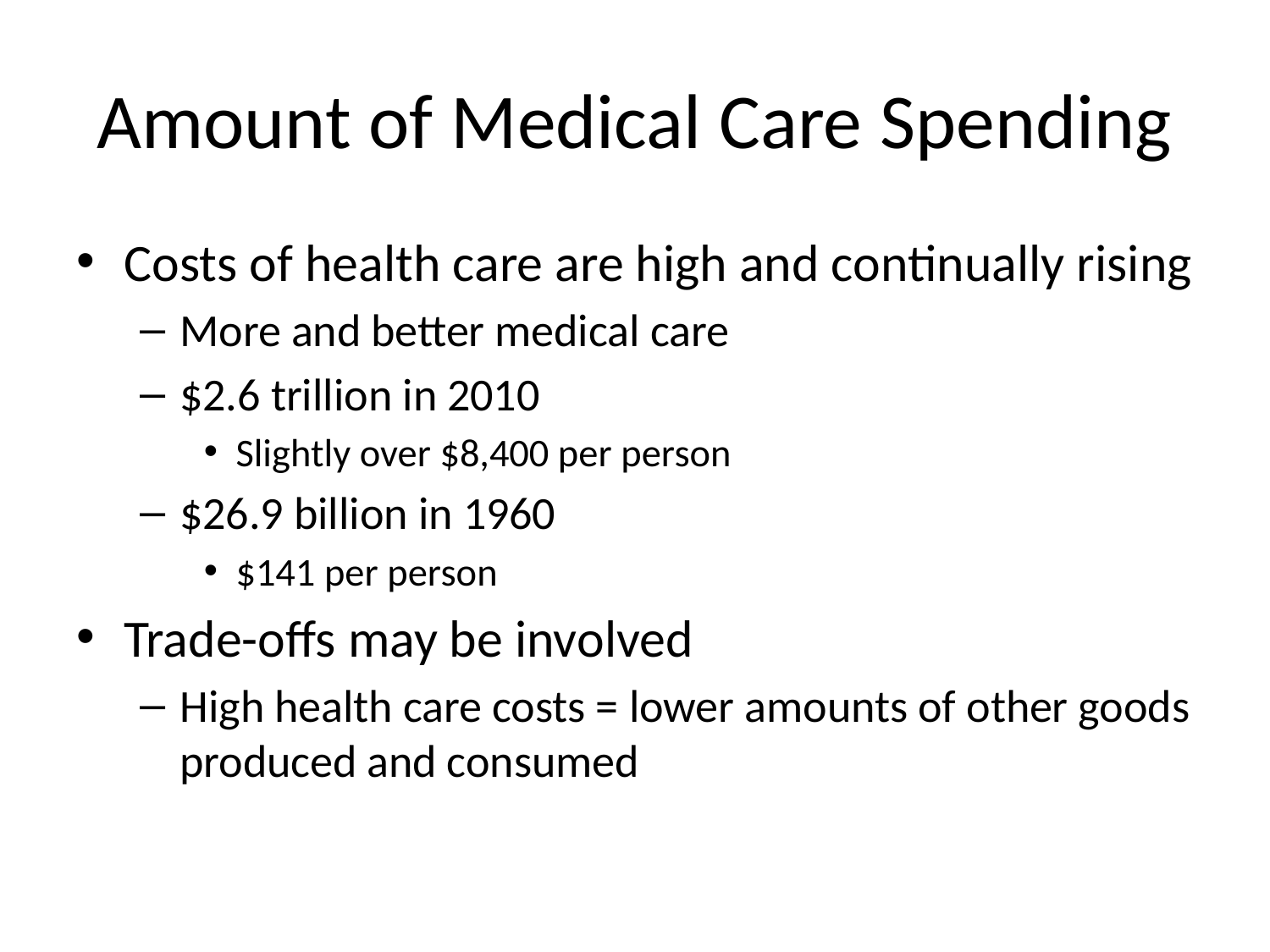

# Amount of Medical Care Spending
Costs of health care are high and continually rising
More and better medical care
$2.6 trillion in 2010
Slightly over $8,400 per person
$26.9 billion in 1960
$141 per person
Trade-offs may be involved
High health care costs = lower amounts of other goods produced and consumed